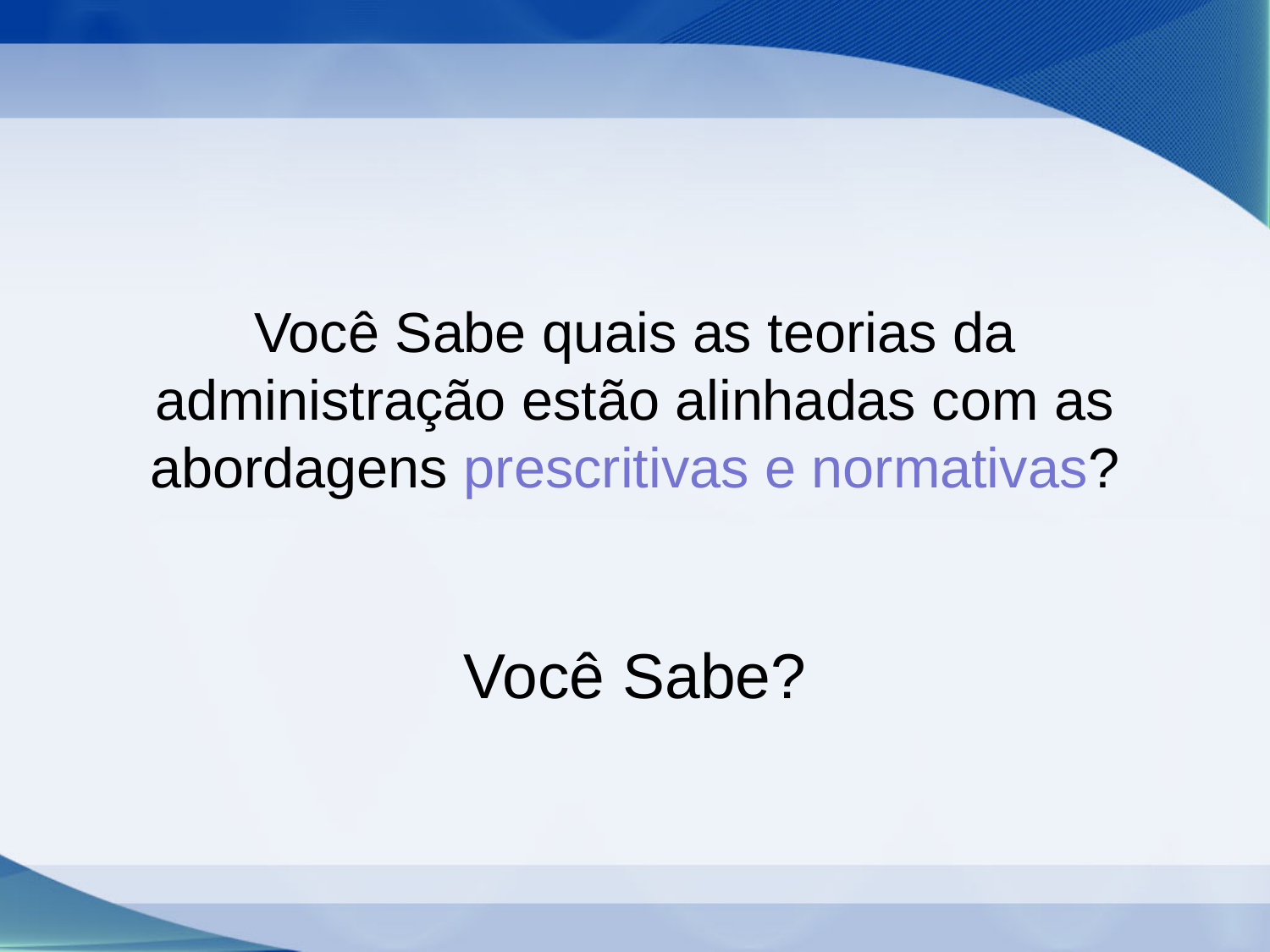

# Você Sabe quais as teorias da administração estão alinhadas com as abordagens prescritivas e normativas?

Você Sabe?